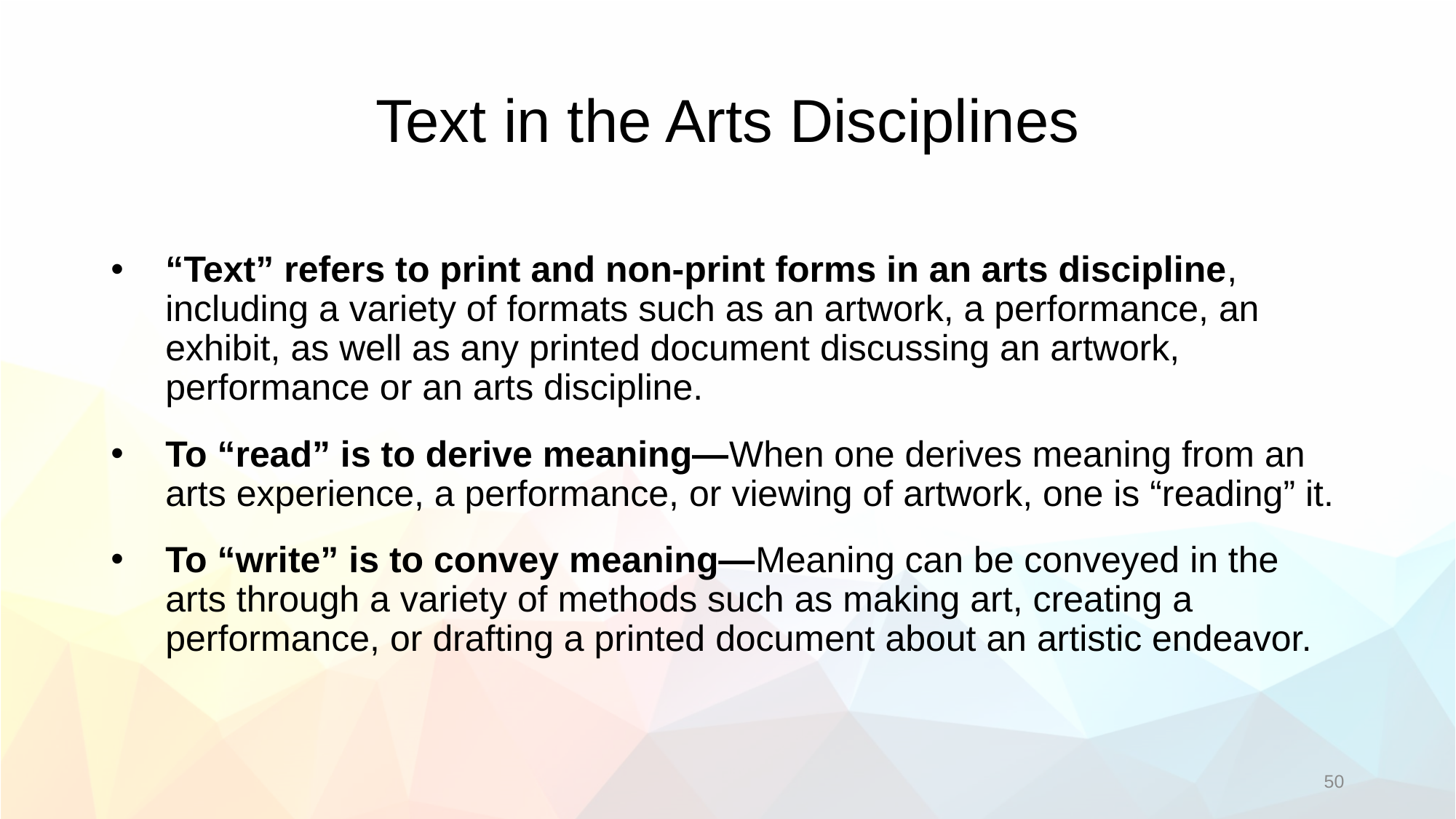

# Text in the Arts Disciplines
“Text” refers to print and non-print forms in an arts discipline, including a variety of formats such as an artwork, a performance, an exhibit, as well as any printed document discussing an artwork, performance or an arts discipline.
To “read” is to derive meaning—When one derives meaning from an arts experience, a performance, or viewing of artwork, one is “reading” it.
To “write” is to convey meaning—Meaning can be conveyed in the arts through a variety of methods such as making art, creating a performance, or drafting a printed document about an artistic endeavor.
50